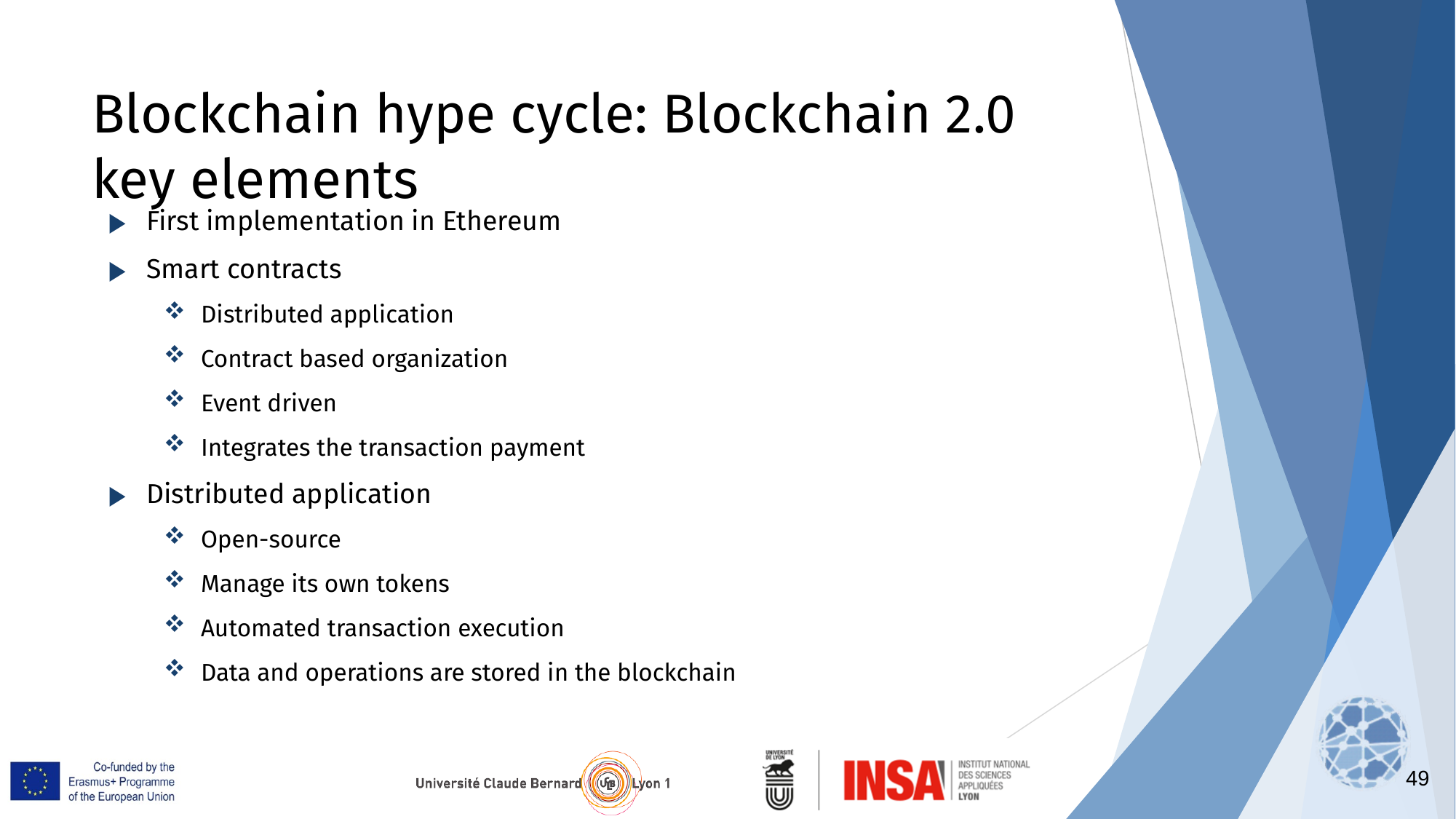

49
# Blockchain hype cycle: Blockchain 2.0 key elements
First implementation in Ethereum
Smart contracts
Distributed application
Contract based organization
Event driven
Integrates the transaction payment
Distributed application
Open-source
Manage its own tokens
Automated transaction execution
Data and operations are stored in the blockchain